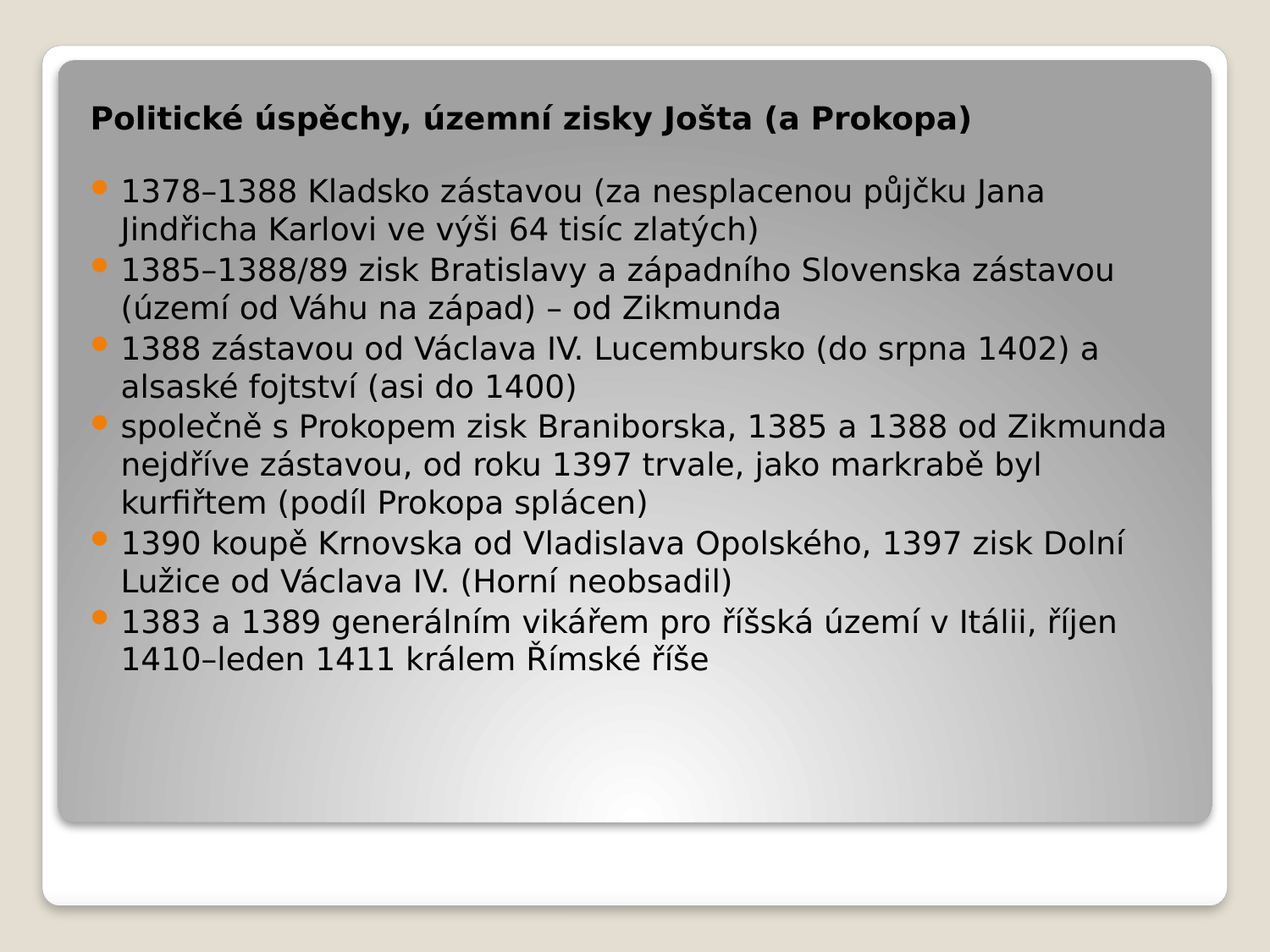

Politické úspěchy, územní zisky Jošta (a Prokopa)

1378–1388 Kladsko zástavou (za nesplacenou půjčku Jana Jindřicha Karlovi ve výši 64 tisíc zlatých)
1385–1388/89 zisk Bratislavy a západního Slovenska zástavou (území od Váhu na západ) – od Zikmunda
1388 zástavou od Václava IV. Lucembursko (do srpna 1402) a alsaské fojtství (asi do 1400)
společně s Prokopem zisk Braniborska, 1385 a 1388 od Zikmunda nejdříve zástavou, od roku 1397 trvale, jako markrabě byl kurfiřtem (podíl Prokopa splácen)
1390 koupě Krnovska od Vladislava Opolského, 1397 zisk Dolní Lužice od Václava IV. (Horní neobsadil)
1383 a 1389 generálním vikářem pro říšská území v Itálii, říjen 1410–leden 1411 králem Římské říše

#